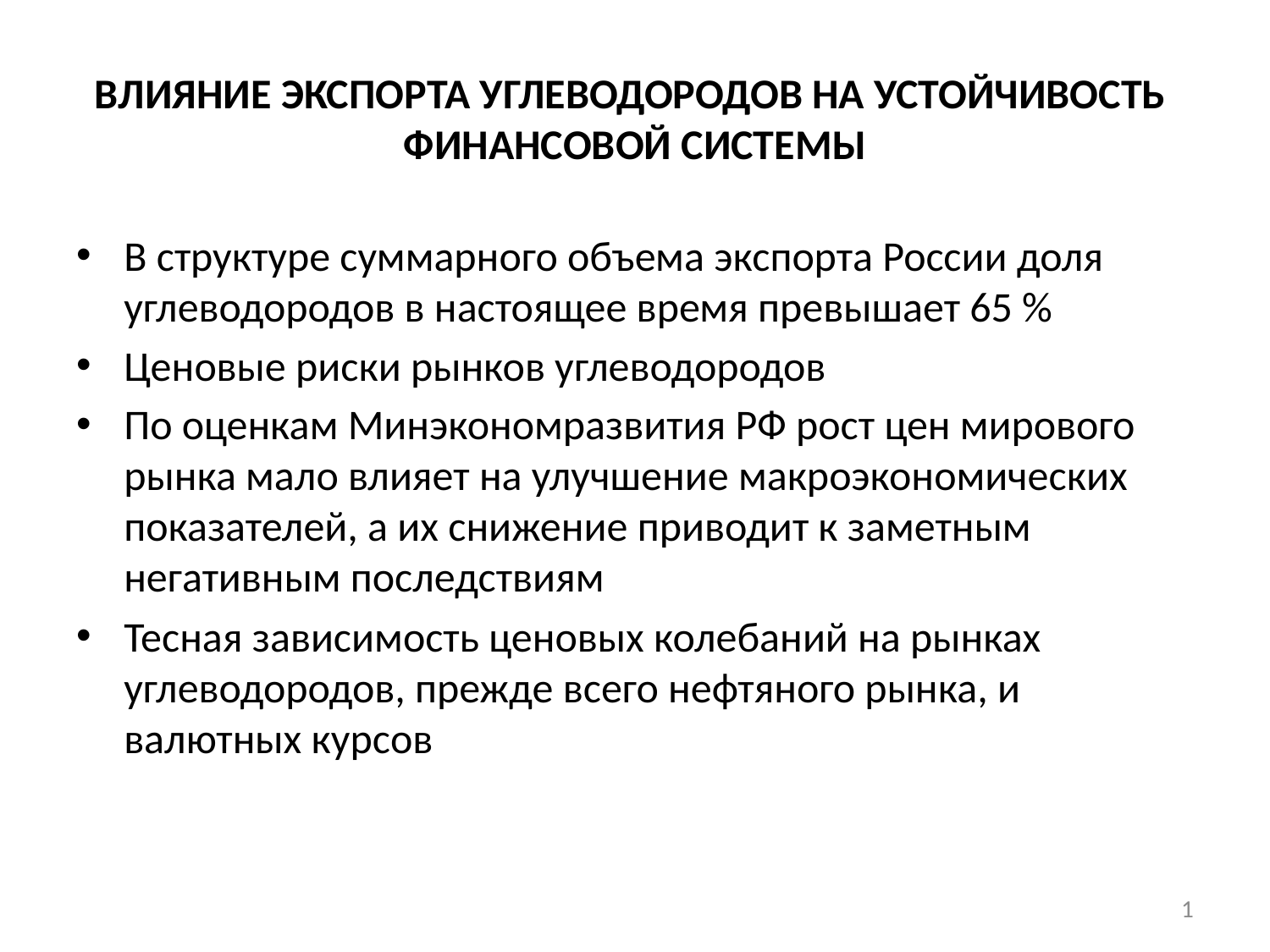

# Влияние Экспорта углеводородов на устойчивость  финансовой системы
В структуре суммарного объема экспорта России доля углеводородов в настоящее время превышает 65 %
Ценовые риски рынков углеводородов
По оценкам Минэкономразвития РФ рост цен мирового рынка мало влияет на улучшение макроэкономических показателей, а их снижение приводит к заметным негативным последствиям
Тесная зависимость ценовых колебаний на рынках углеводородов, прежде всего нефтяного рынка, и валютных курсов

1